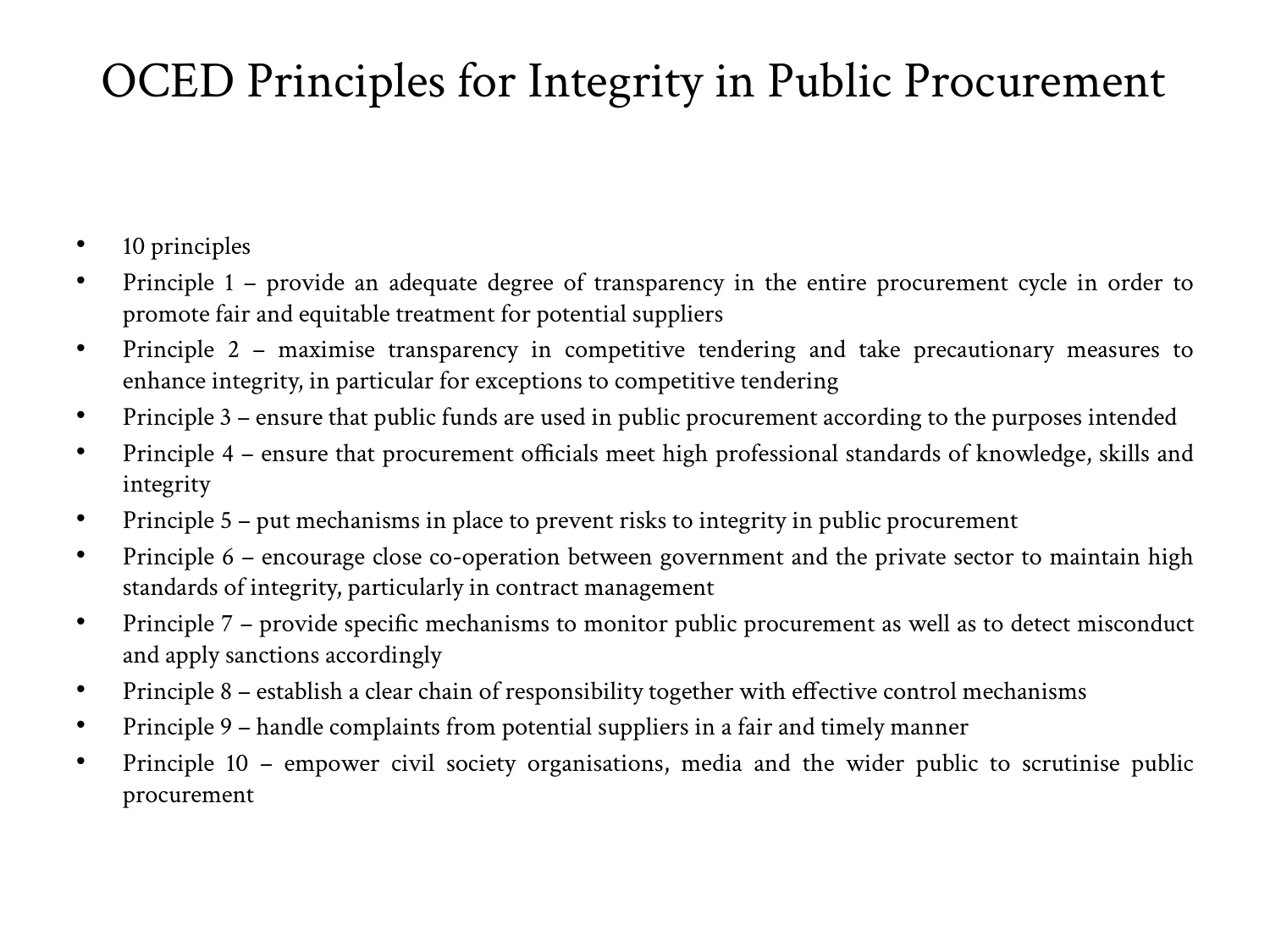

# OCED Principles for Integrity in Public Procurement
10 principles
Principle 1 – provide an adequate degree of transparency in the entire procurement cycle in order to promote fair and equitable treatment for potential suppliers
Principle 2 – maximise transparency in competitive tendering and take precautionary measures to enhance integrity, in particular for exceptions to competitive tendering
Principle 3 – ensure that public funds are used in public procurement according to the purposes intended
Principle 4 – ensure that procurement officials meet high professional standards of knowledge, skills and integrity
Principle 5 – put mechanisms in place to prevent risks to integrity in public procurement
Principle 6 – encourage close co-operation between government and the private sector to maintain high standards of integrity, particularly in contract management
Principle 7 – provide specific mechanisms to monitor public procurement as well as to detect misconduct and apply sanctions accordingly
Principle 8 – establish a clear chain of responsibility together with effective control mechanisms
Principle 9 – handle complaints from potential suppliers in a fair and timely manner
Principle 10 – empower civil society organisations, media and the wider public to scrutinise public procurement